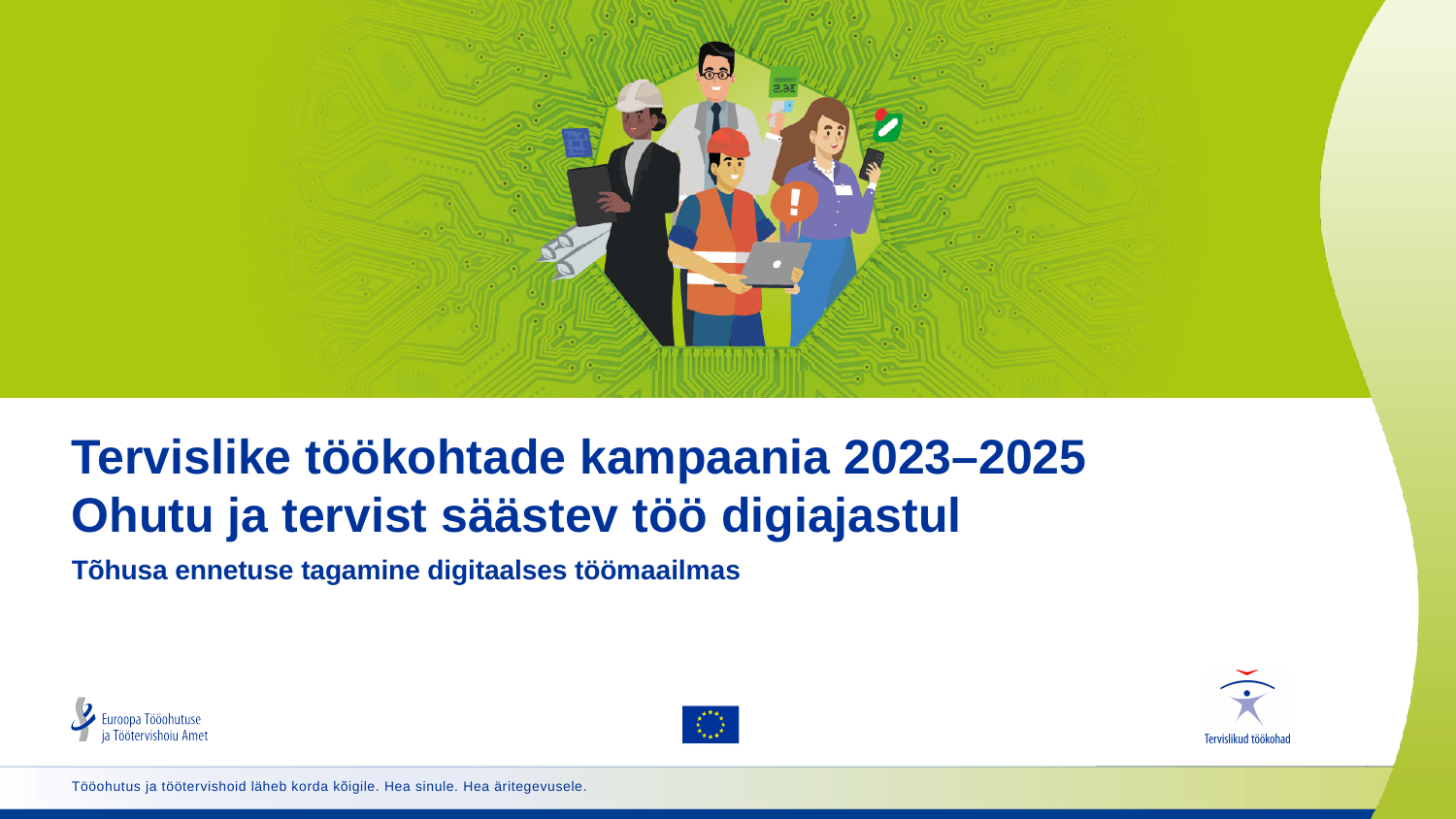

# Tervislike töökohtade kampaania 2023–2025 Ohutu ja tervist säästev töö digiajastul
Tõhusa ennetuse tagamine digitaalses töömaailmas